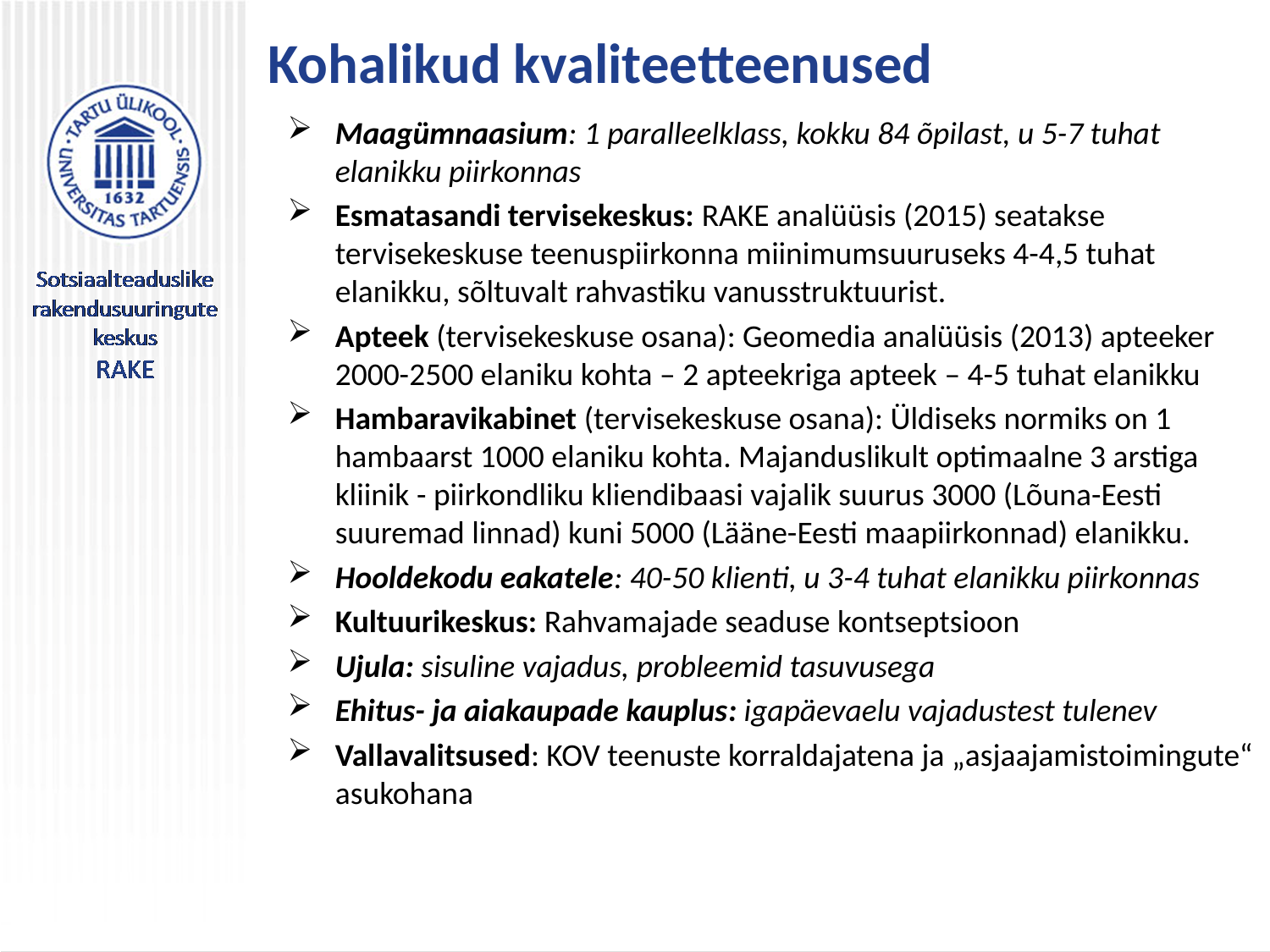

# Kohalikud kvaliteetteenused
Maagümnaasium: 1 paralleelklass, kokku 84 õpilast, u 5-7 tuhat elanikku piirkonnas
Esmatasandi tervisekeskus: RAKE analüüsis (2015) seatakse tervisekeskuse teenuspiirkonna miinimumsuuruseks 4-4,5 tuhat elanikku, sõltuvalt rahvastiku vanusstruktuurist.
Apteek (tervisekeskuse osana): Geomedia analüüsis (2013) apteeker 2000-2500 elaniku kohta – 2 apteekriga apteek – 4-5 tuhat elanikku
Hambaravikabinet (tervisekeskuse osana): Üldiseks normiks on 1 hambaarst 1000 elaniku kohta. Majanduslikult optimaalne 3 arstiga kliinik - piirkondliku kliendibaasi vajalik suurus 3000 (Lõuna-Eesti suuremad linnad) kuni 5000 (Lääne-Eesti maapiirkonnad) elanikku.
Hooldekodu eakatele: 40-50 klienti, u 3-4 tuhat elanikku piirkonnas
Kultuurikeskus: Rahvamajade seaduse kontseptsioon
Ujula: sisuline vajadus, probleemid tasuvusega
Ehitus- ja aiakaupade kauplus: igapäevaelu vajadustest tulenev
Vallavalitsused: KOV teenuste korraldajatena ja „asjaajamistoimingute“ asukohana